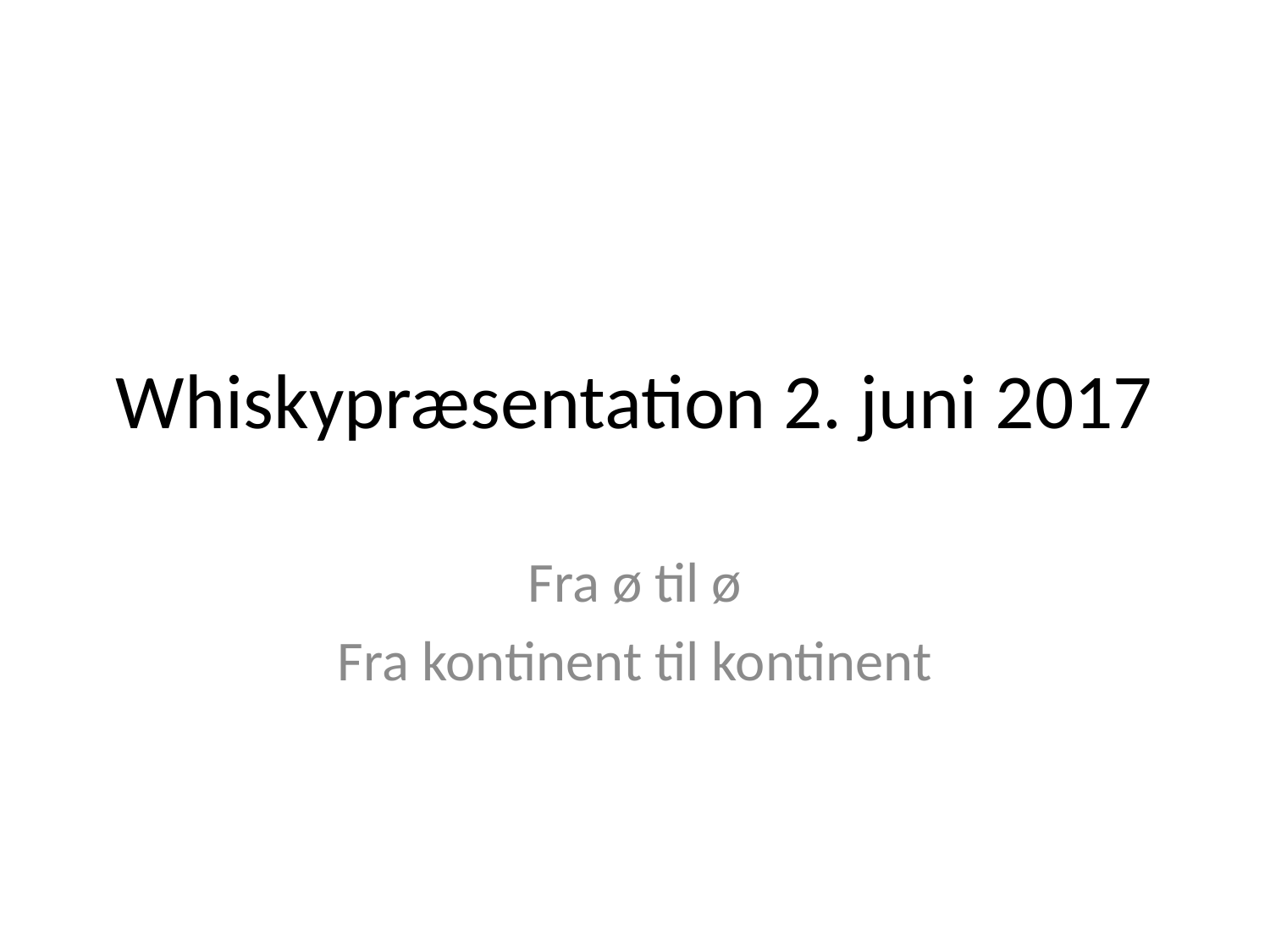

# Whiskypræsentation 2. juni 2017
Fra ø til ø
Fra kontinent til kontinent